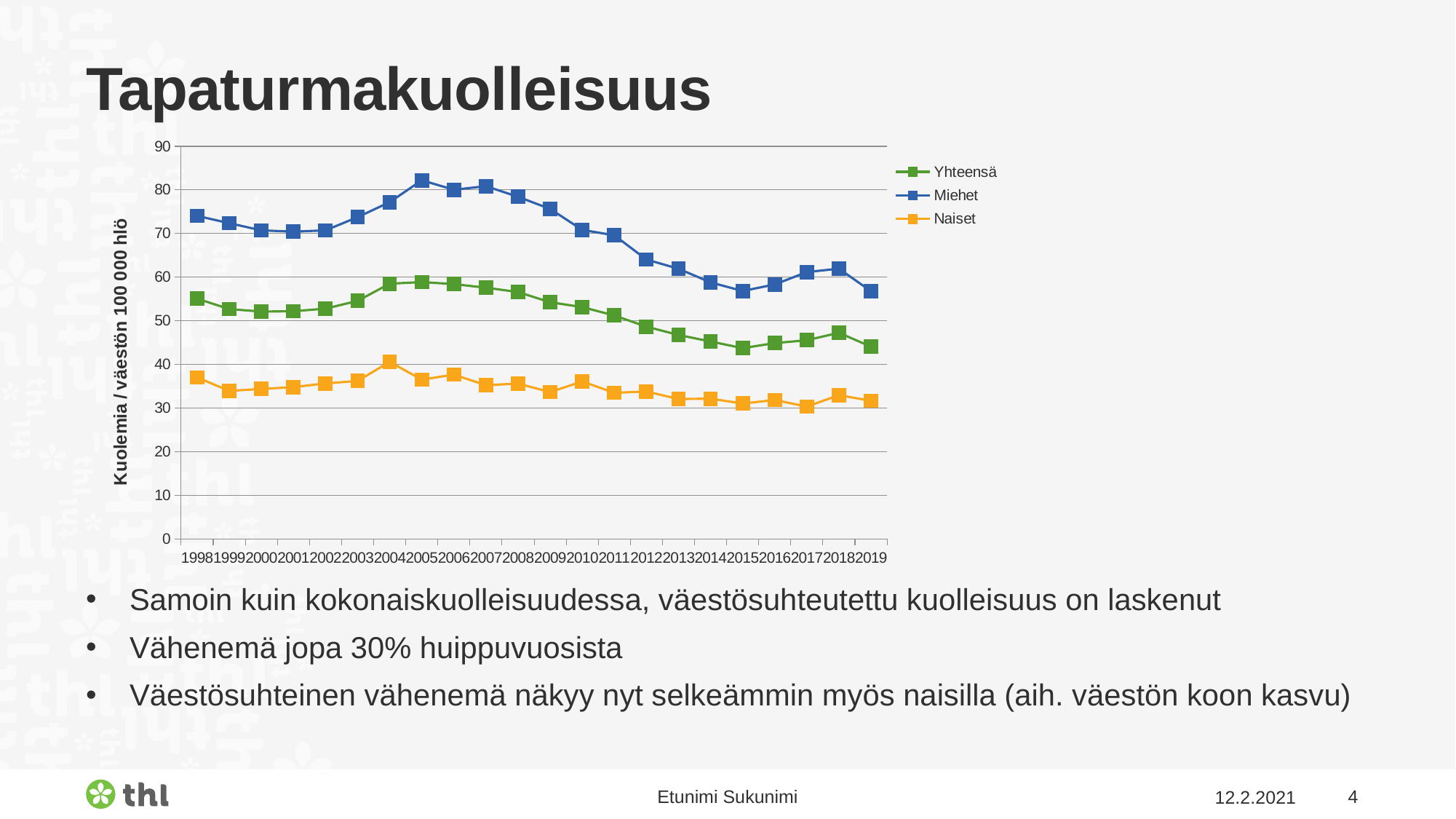

# Tapaturmakuolleisuus

### Chart

| Category | Yhteensä | Miehet | Naiset |
|---|---|---|---|
| 1998 | 55.0619170384945 | 74.04389773754757 | 36.995412644487324 |
| 1999 | 52.67532238496224 | 72.3734119267895 | 33.90885240058061 |
| 2000 | 52.11233489316489 | 70.72988576866464 | 34.35436051488551 |
| 2001 | 52.185787563612855 | 70.42095336651171 | 34.77208478969663 |
| 2002 | 52.78225686404631 | 70.72925000275059 | 35.6206312592081 |
| 2003 | 54.562188250277984 | 73.75945642845195 | 36.18516153393587 |
| 2004 | 58.4920285276107 | 77.20298804446549 | 40.5678148043734 |
| 2005 | 58.870762123305134 | 82.22053764067876 | 36.48587709588816 |
| 2006 | 58.40489448934091 | 80.0389512575172 | 37.65019699518753 |
| 2007 | 57.57964744351648 | 80.86916639678186 | 35.21104620821046 |
| 2008 | 56.5869755331736 | 78.41776836356131 | 35.584553651450406 |
| 2009 | 54.24721293965142 | 75.65521184792617 | 33.634589709356064 |
| 2010 | 53.13215544652963 | 70.83795731984645 | 36.06322574044708 |
| 2011 | 51.21020679036974 | 69.5938299000126 | 33.46996598069001 |
| 2012 | 48.648582907320396 | 64.05107285547034 | 33.767479743135276 |
| 2013 | 46.74140154496108 | 61.931886863127545 | 32.04727984276623 |
| 2014 | 45.250580572624536 | 58.80685606956966 | 32.12357323491217 |
| 2015 | 43.7190695328201 | 56.820495356266356 | 31.014229931747156 |
| 2016 | 44.88218607863614 | 58.32630062673121 | 31.816895201309936 |
| 2017 | 45.52767665554775 | 61.15924536184538 | 30.31497147994684 |
| 2018 | 47.24607229645814 | 61.947130125693555 | 32.92029102968587 |
| 2019 | 44.05197046599528 | 56.776072092782876 | 31.640704604526942 |
Samoin kuin kokonaiskuolleisuudessa, väestösuhteutettu kuolleisuus on laskenut
Vähenemä jopa 30% huippuvuosista
Väestösuhteinen vähenemä näkyy nyt selkeämmin myös naisilla (aih. väestön koon kasvu)
Etunimi Sukunimi
12.2.2021
4